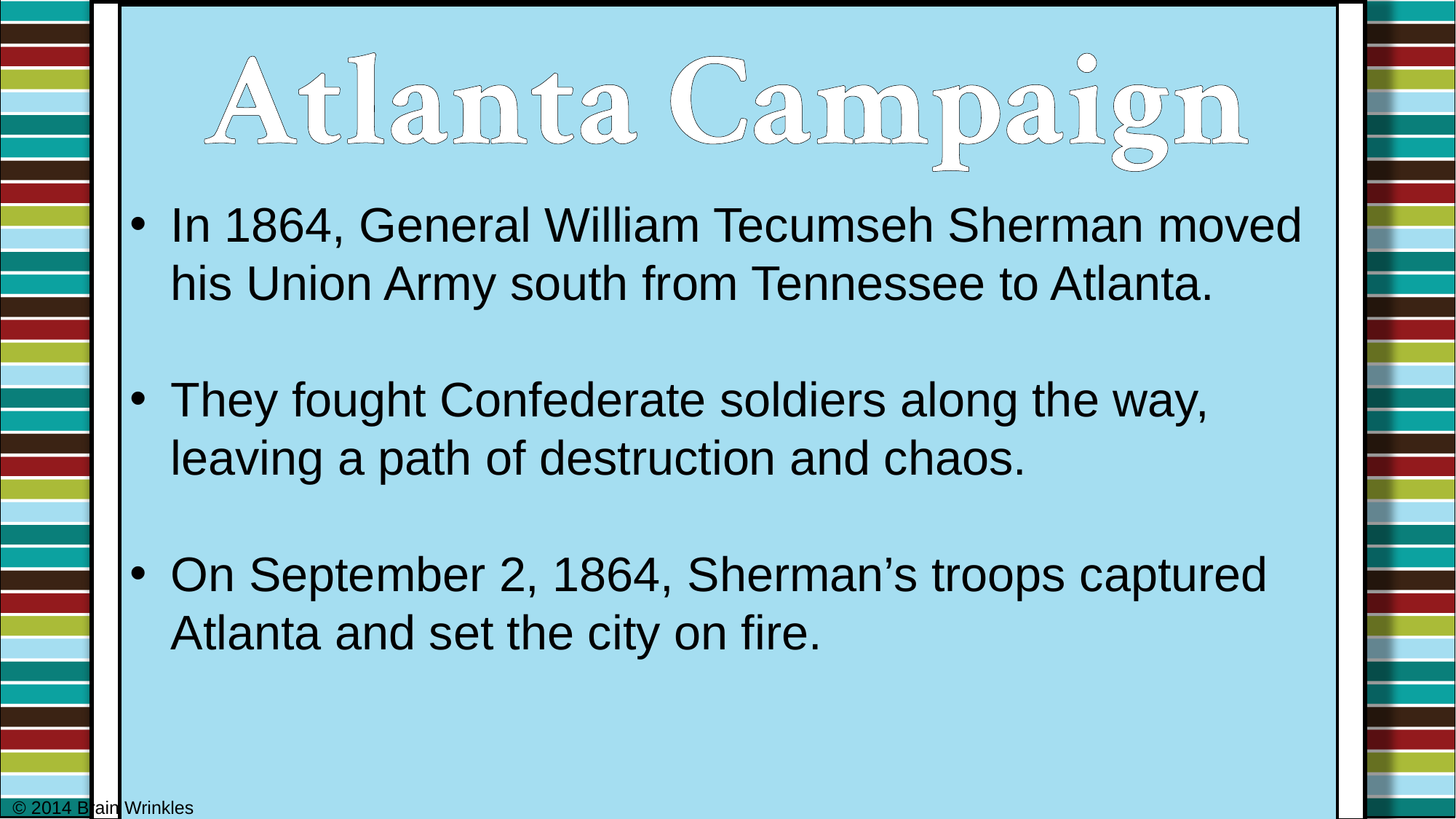

Atlanta Campaign

In 1864, General William Tecumseh Sherman moved his Union Army south from Tennessee to Atlanta.

They fought Confederate soldiers along the way, leaving a path of destruction and chaos.

On September 2, 1864, Sherman’s troops captured Atlanta and set the city on fire.

© 2014 Brain Wrinkles